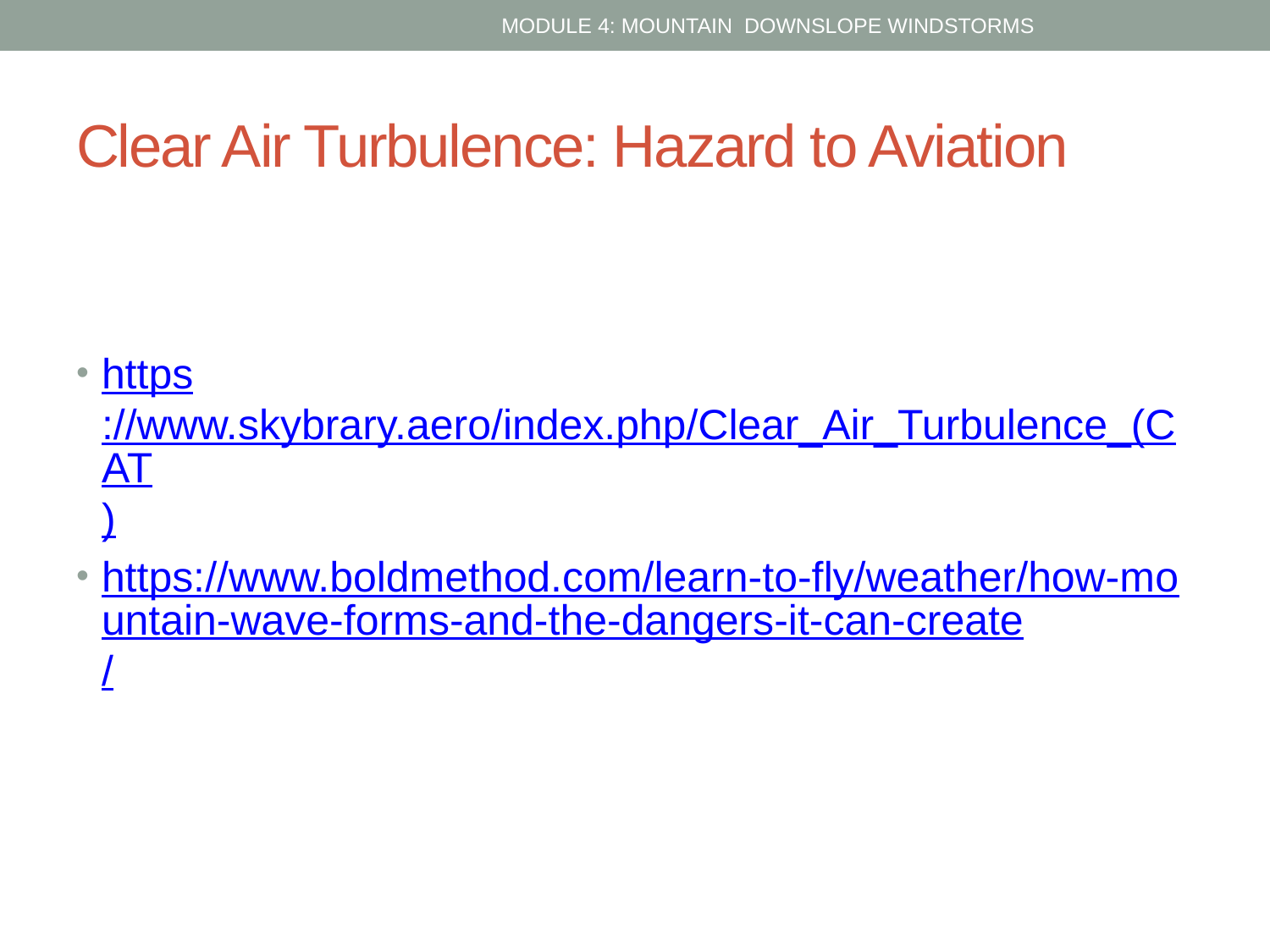

MODULE 4: MOUNTAIN  DOWNSLOPE WINDSTORMS
# Clear Air Turbulence: Hazard to Aviation

https://www.skybrary.aero/index.php/Clear_Air_Turbulence_(CAT)
https://www.boldmethod.com/learn-to-fly/weather/how-mountain-wave-forms-and-the-dangers-it-can-create/